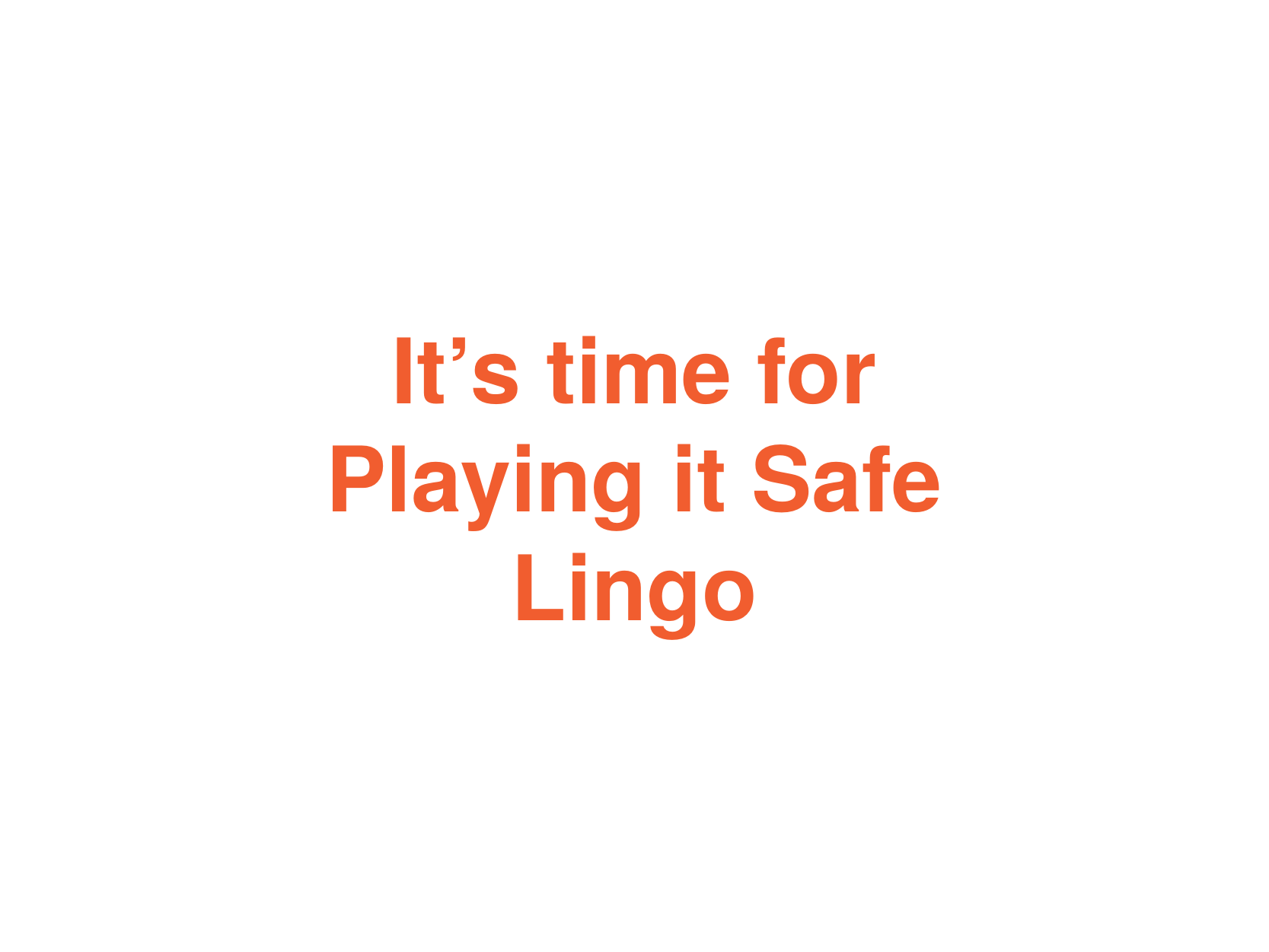

It’s time for Playing it Safe
Lingo